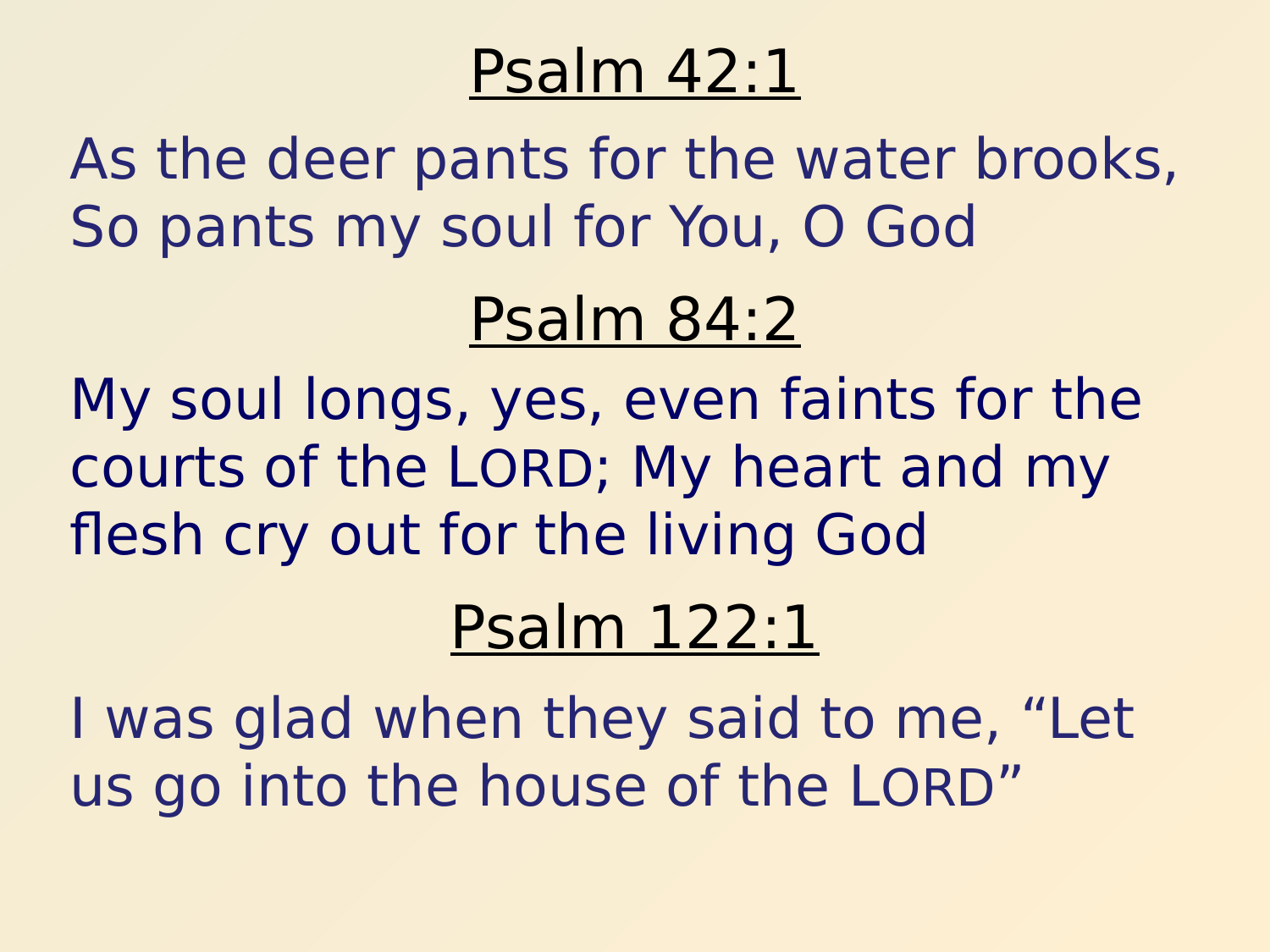

# Psalm 42:1
As the deer pants for the water brooks, So pants my soul for You, O God
Psalm 84:2
My soul longs, yes, even faints for the courts of the LORD; My heart and my flesh cry out for the living God
Psalm 122:1
I was glad when they said to me, “Let us go into the house of the LORD”